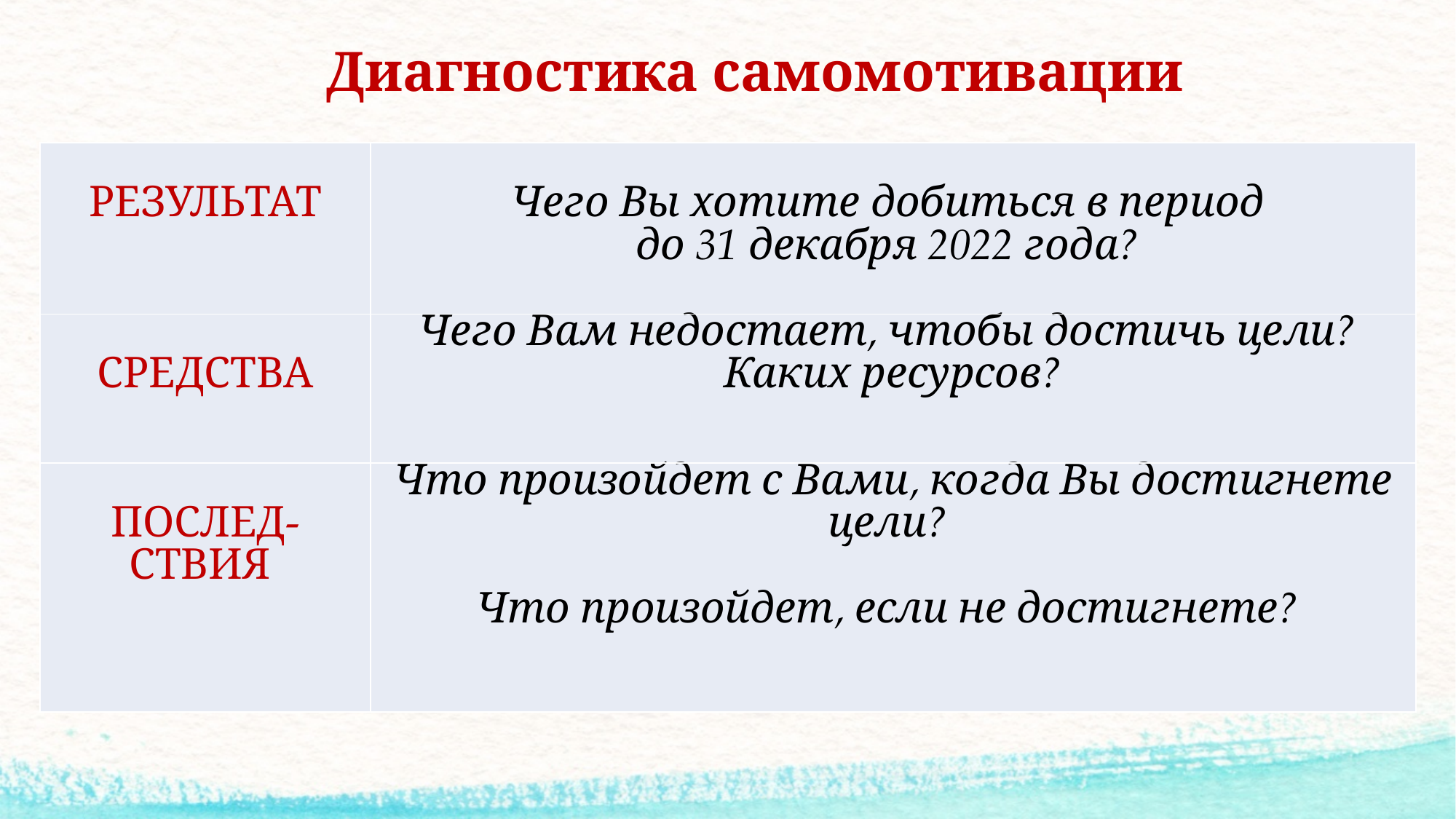

# Диагностика самомотивации
| РЕЗУЛЬТАТ | Чего Вы хотите добиться в период до 31 декабря 2022 года? |
| --- | --- |
| СРЕДСТВА | Чего Вам недостает, чтобы достичь цели? Каких ресурсов? |
| ПОСЛЕД-СТВИЯ | Что произойдет с Вами, когда Вы достигнете цели?   Что произойдет, если не достигнете? |